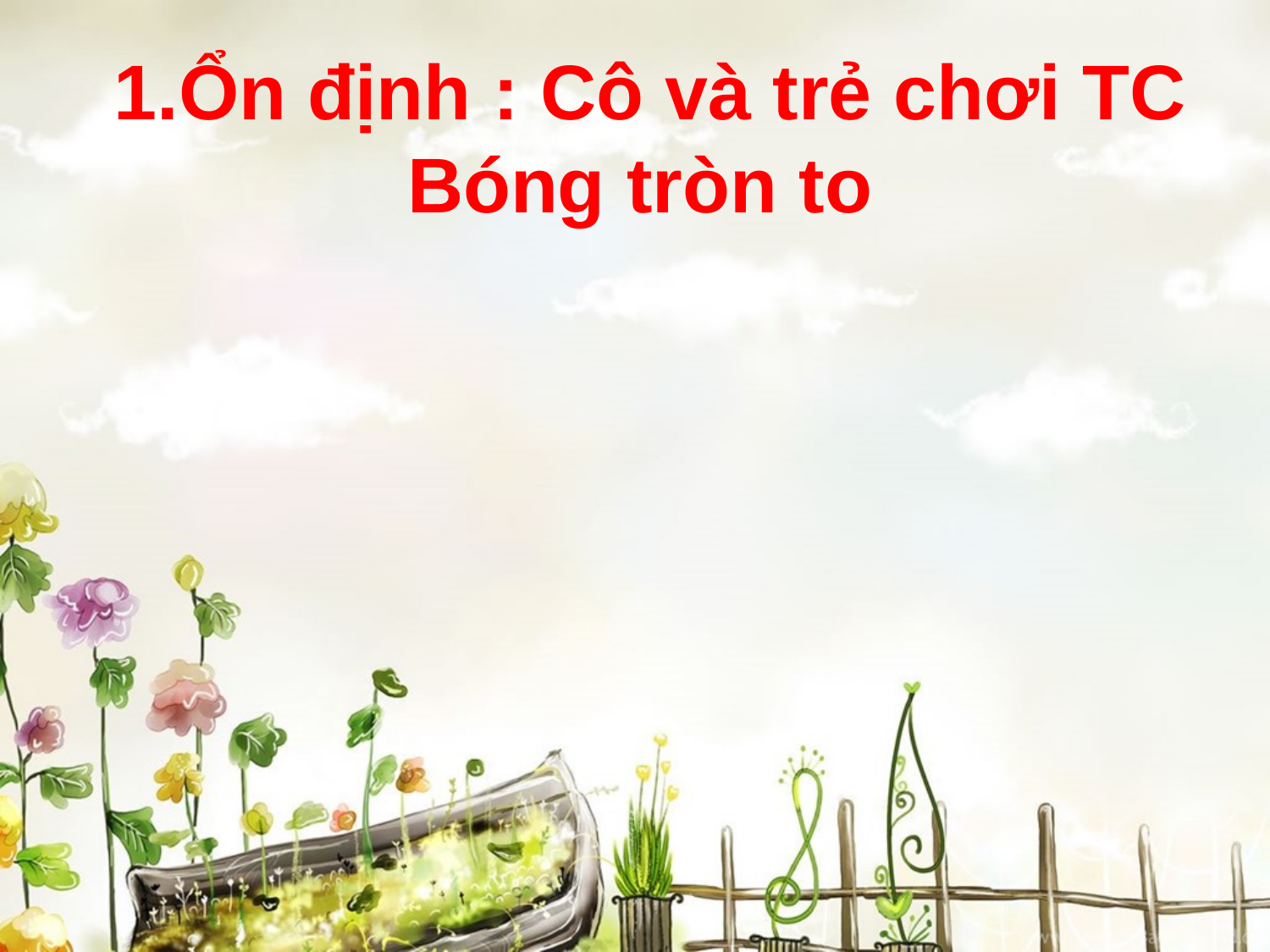

1.Ổn định : Cô và trẻ chơi TC Bóng tròn to